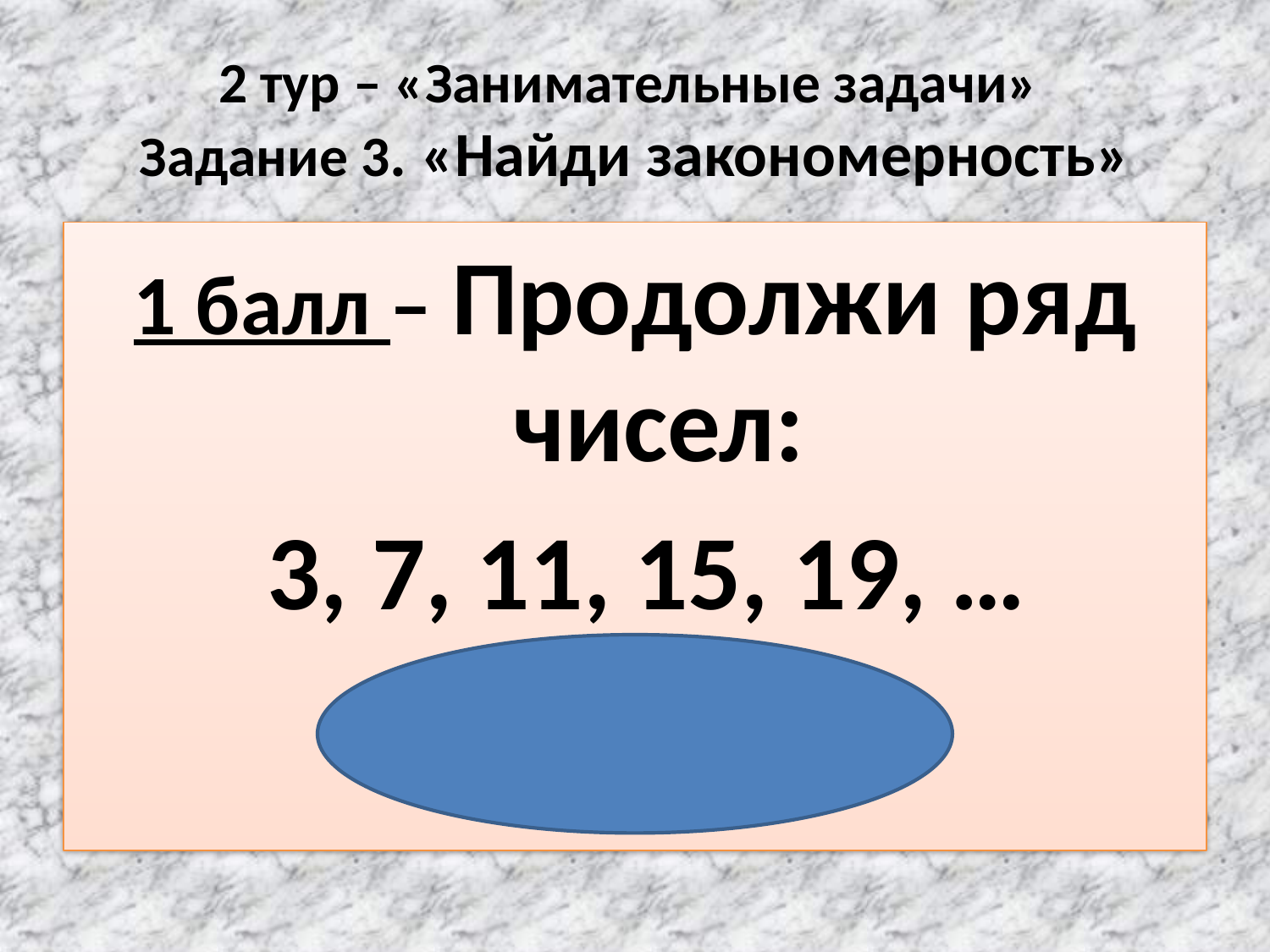

# 2 тур – «Занимательные задачи» Задание 3. «Найди закономерность»
1 балл – Продолжи ряд чисел:
 3, 7, 11, 15, 19, …
( 23, 27, …)